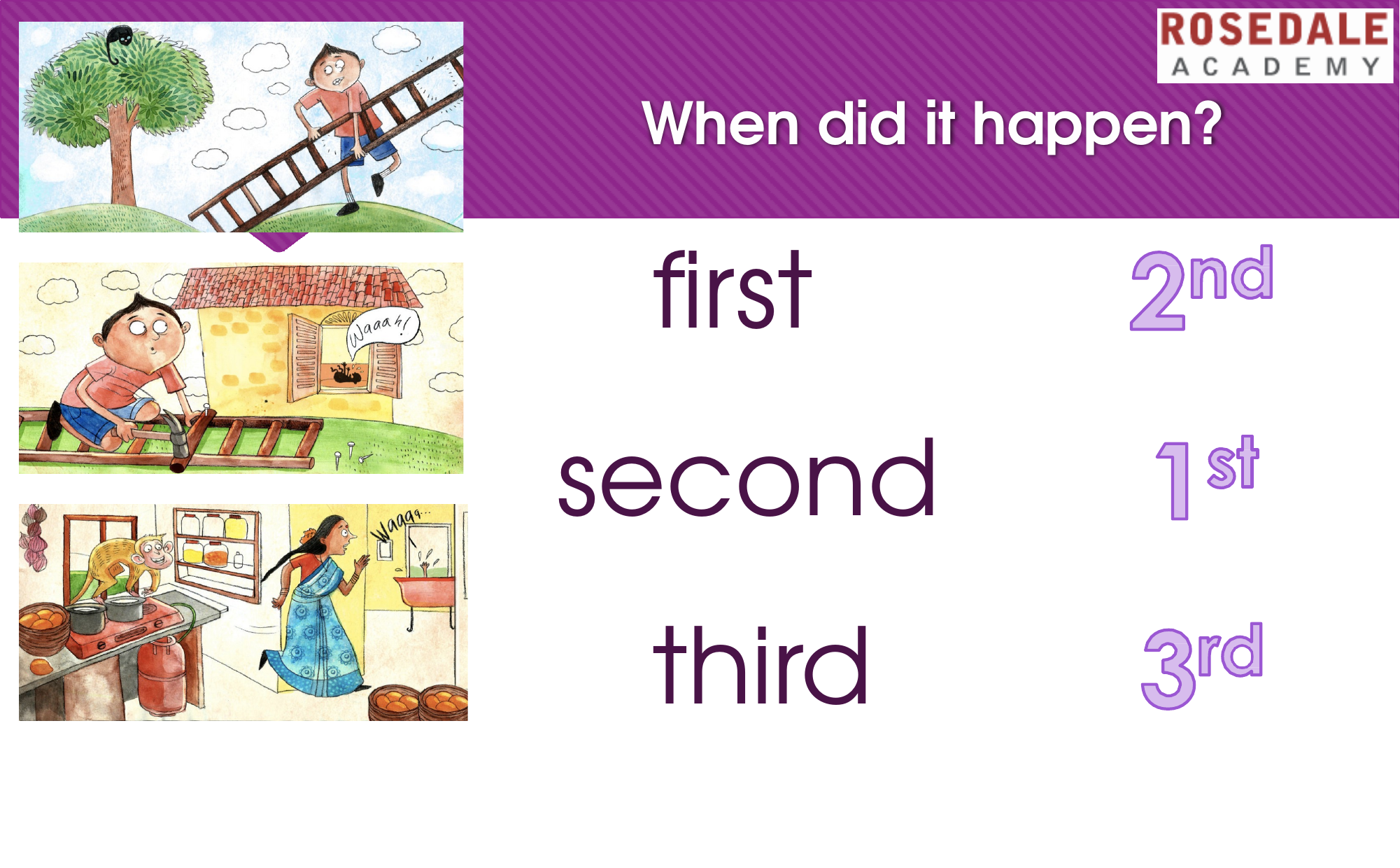

# When did it happen?
first  second  third